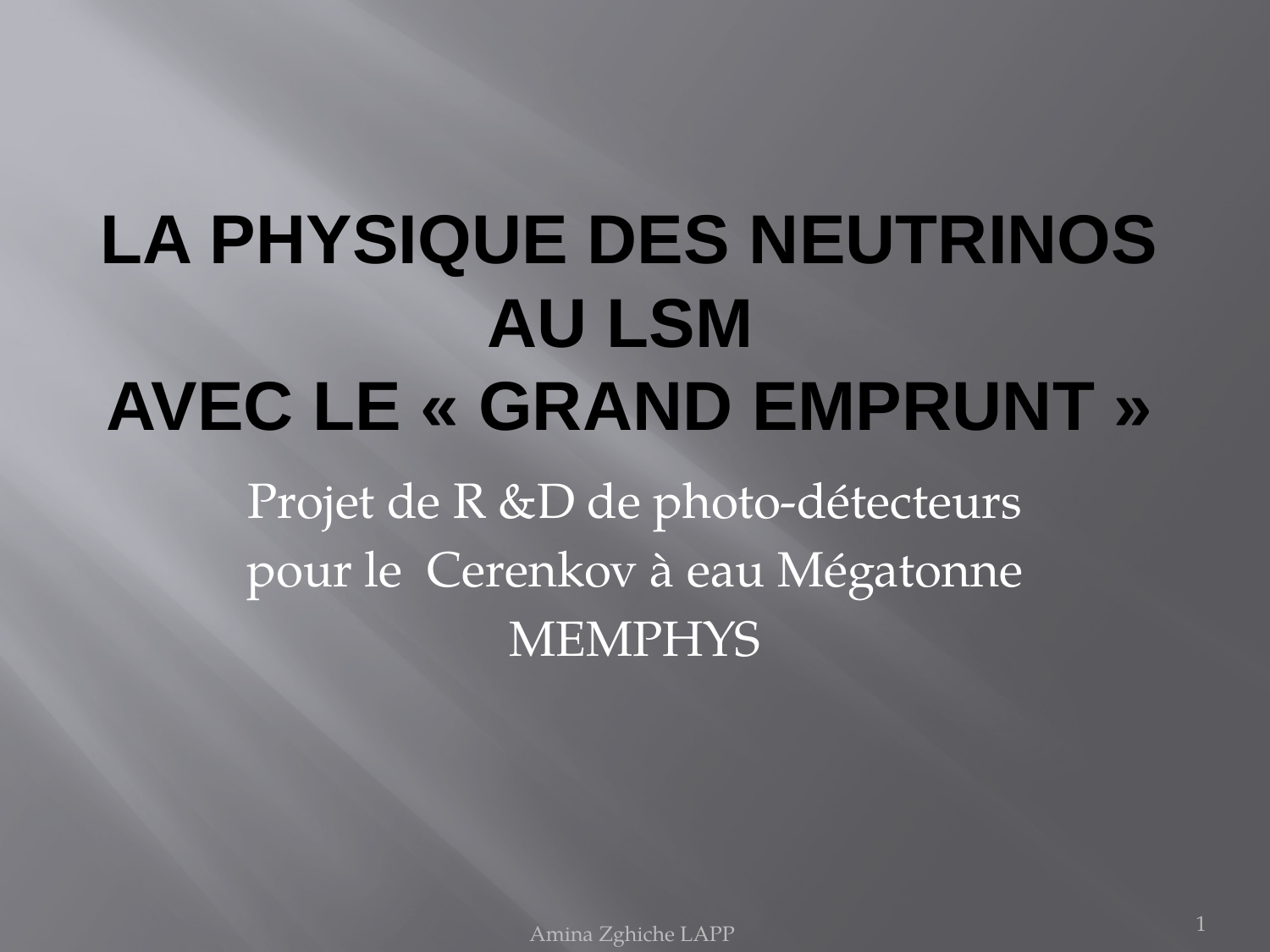

# La physique des neutrinos au LSM avec le « Grand Emprunt »
Projet de R &D de photo-détecteurs
pour le  Cerenkov à eau Mégatonne
MEMPHYS
1
Amina Zghiche LAPP